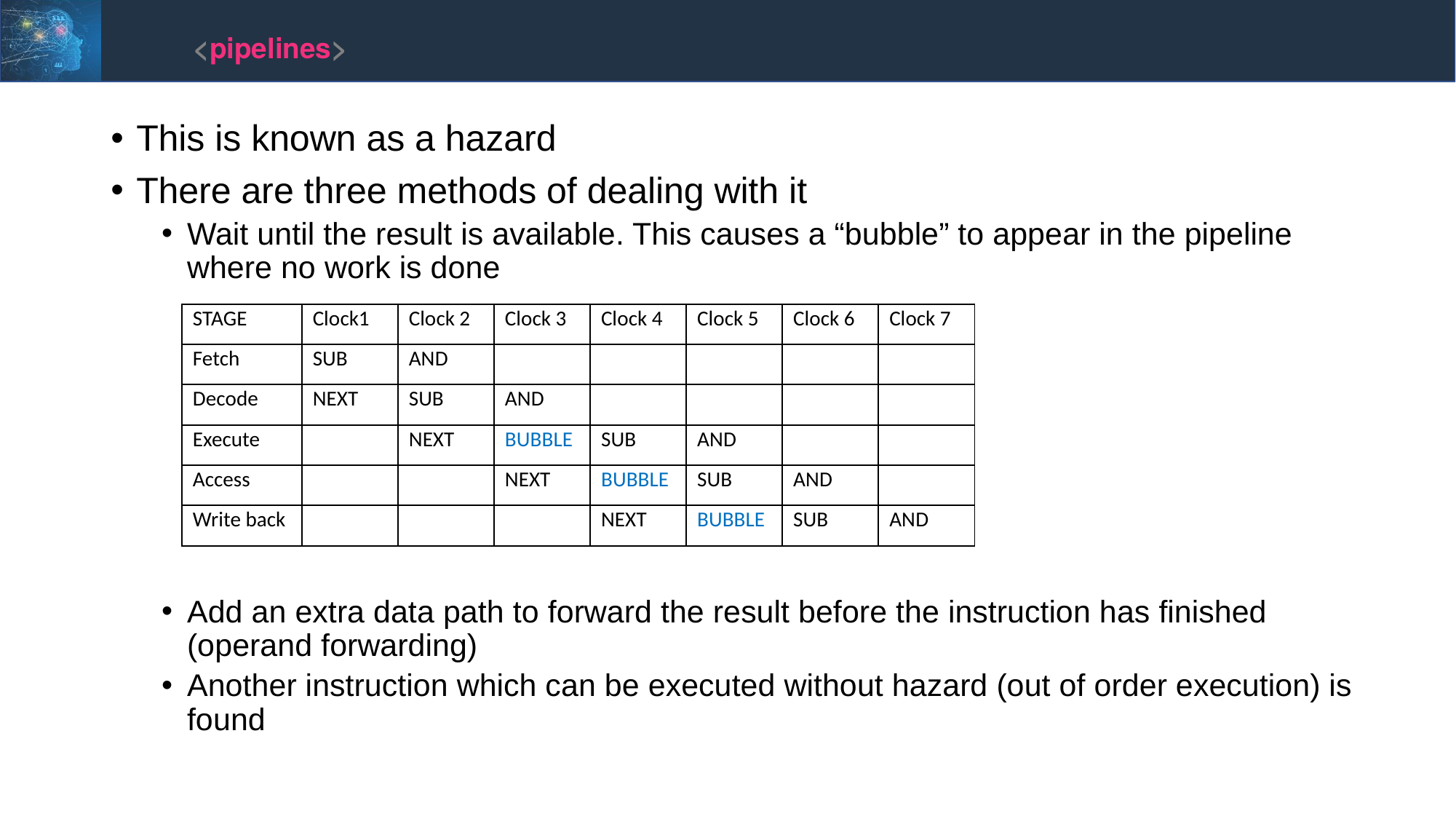

<pipelines>
This is known as a hazard
There are three methods of dealing with it
Wait until the result is available. This causes a “bubble” to appear in the pipeline where no work is done
Add an extra data path to forward the result before the instruction has finished (operand forwarding)
Another instruction which can be executed without hazard (out of order execution) is found
| STAGE | Clock1 | Clock 2 | Clock 3 | Clock 4 | Clock 5 | Clock 6 | Clock 7 |
| --- | --- | --- | --- | --- | --- | --- | --- |
| Fetch | SUB | AND |  |  |  |  |  |
| Decode | NEXT | SUB | AND |  |  |  |  |
| Execute |  | NEXT | BUBBLE | SUB | AND |  |  |
| Access |  |  | NEXT | BUBBLE | SUB | AND |  |
| Write back |  |  |  | NEXT | BUBBLE | SUB | AND |